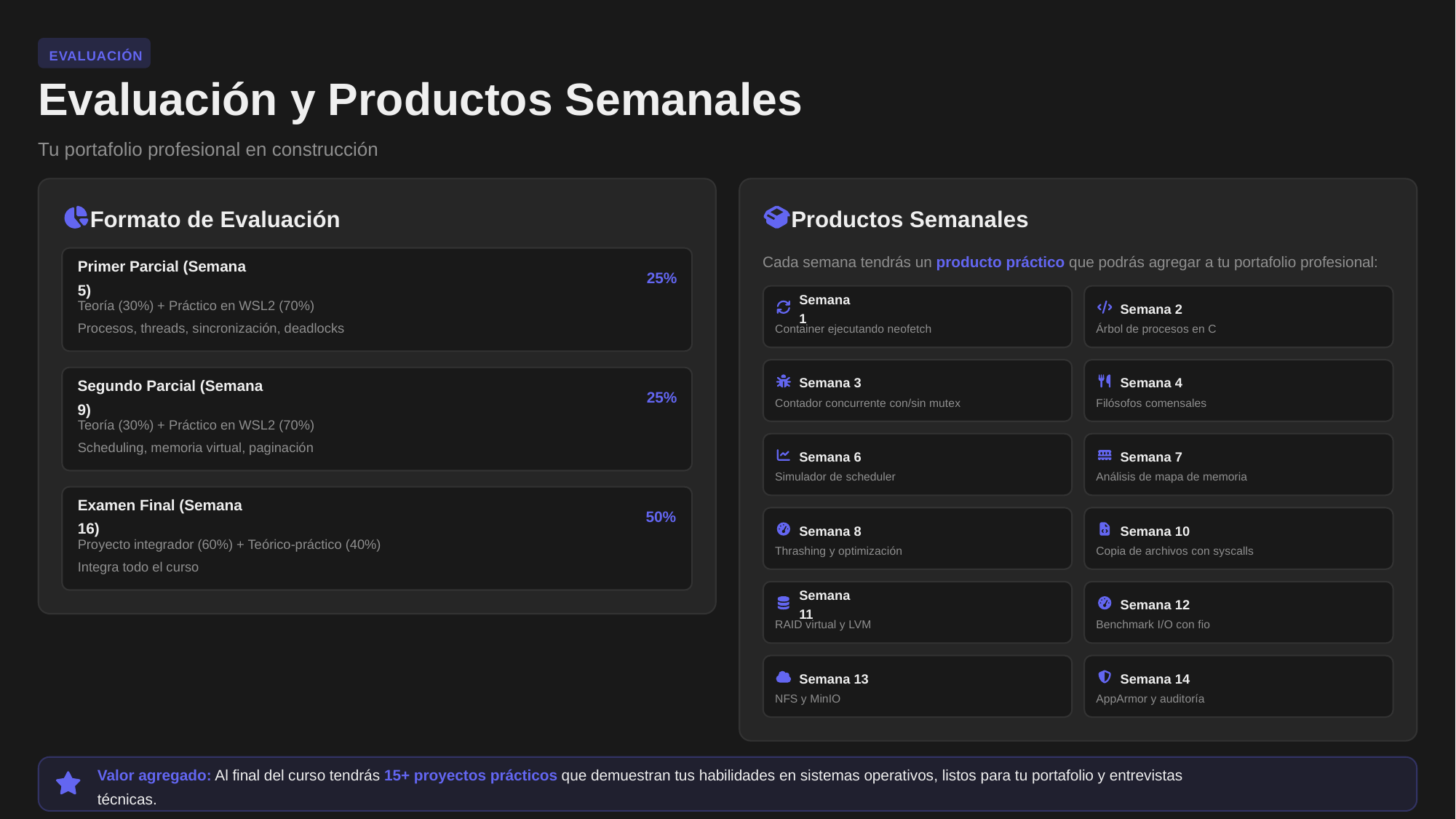

EVALUACIÓN
Evaluación y Productos Semanales
Tu portafolio profesional en construcción

Formato de Evaluación
Productos Semanales

Cada semana tendrás un producto práctico que podrás agregar a tu portafolio profesional:

Primer Parcial (Semana 5)
25%

Teoría (30%) + Práctico en WSL2 (70%)
Semana 1
Semana 2

Procesos, threads, sincronización, deadlocks
Container ejecutando neofetch
Árbol de procesos en C

Semana 3
Semana 4

Segundo Parcial (Semana 9)
25%
Contador concurrente con/sin mutex
Filósofos comensales
Teoría (30%) + Práctico en WSL2 (70%)

Scheduling, memoria virtual, paginación
Semana 6
Semana 7

Simulador de scheduler
Análisis de mapa de memoria

Examen Final (Semana 16)
50%

Semana 8
Semana 10

Proyecto integrador (60%) + Teórico-práctico (40%)
Thrashing y optimización
Copia de archivos con syscalls
Integra todo el curso

Semana 11
Semana 12

RAID virtual y LVM
Benchmark I/O con fio

Semana 13
Semana 14

NFS y MinIO
AppArmor y auditoría

Valor agregado: Al final del curso tendrás 15+ proyectos prácticos que demuestran tus habilidades en sistemas operativos, listos para tu portafolio y entrevistas técnicas.